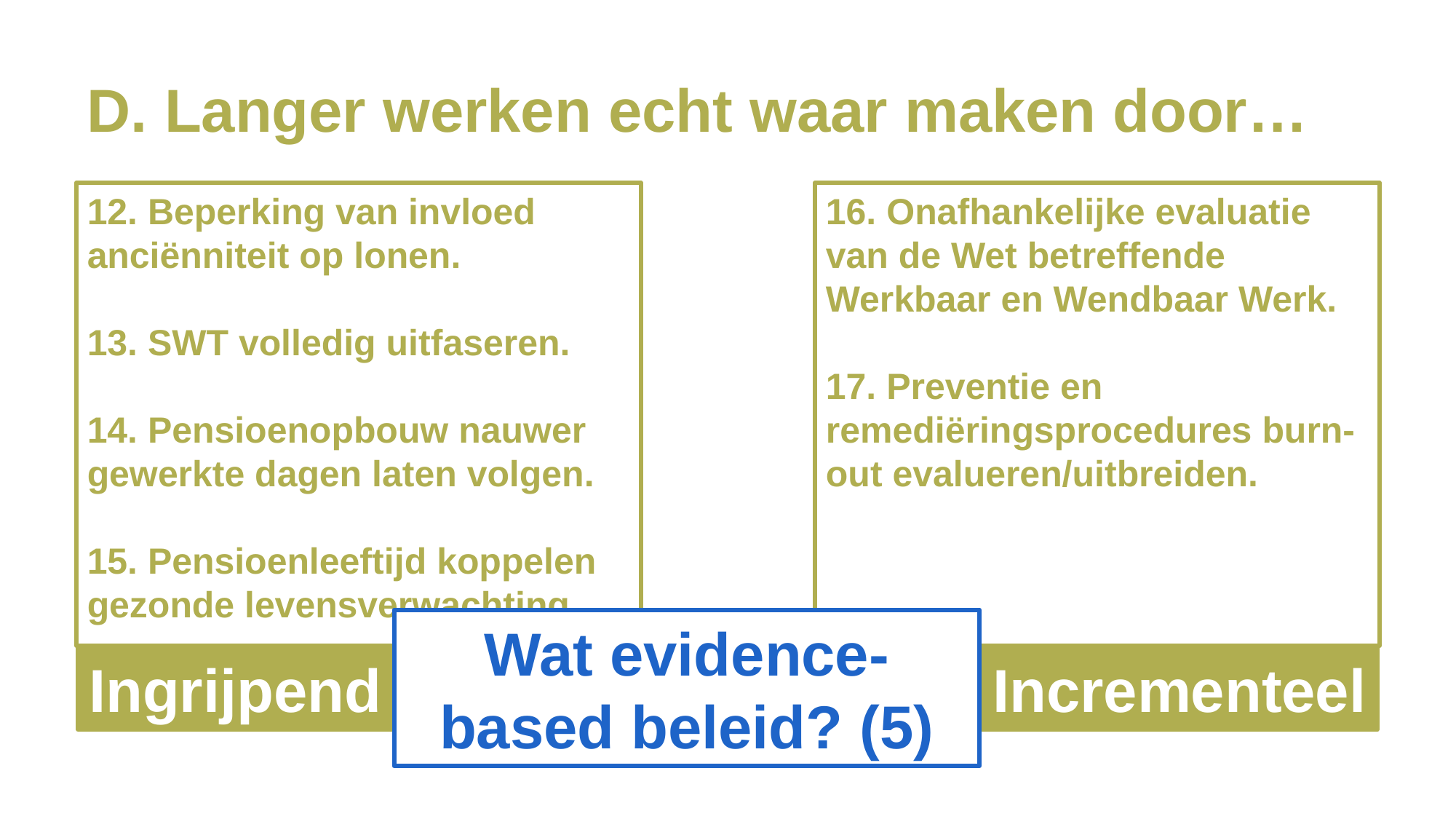

D. Langer werken echt waar maken door…
12. Beperking van invloed anciënniteit op lonen.

13. SWT volledig uitfaseren.

14. Pensioenopbouw nauwer gewerkte dagen laten volgen.

15. Pensioenleeftijd koppelen gezonde levensverwachting.
16. Onafhankelijke evaluatie van de Wet betreffende Werkbaar en Wendbaar Werk.

17. Preventie en remediëringsprocedures burn‐out evalueren/uitbreiden.

Wat evidence-based beleid? (5)
Ingrijpend
Incrementeel